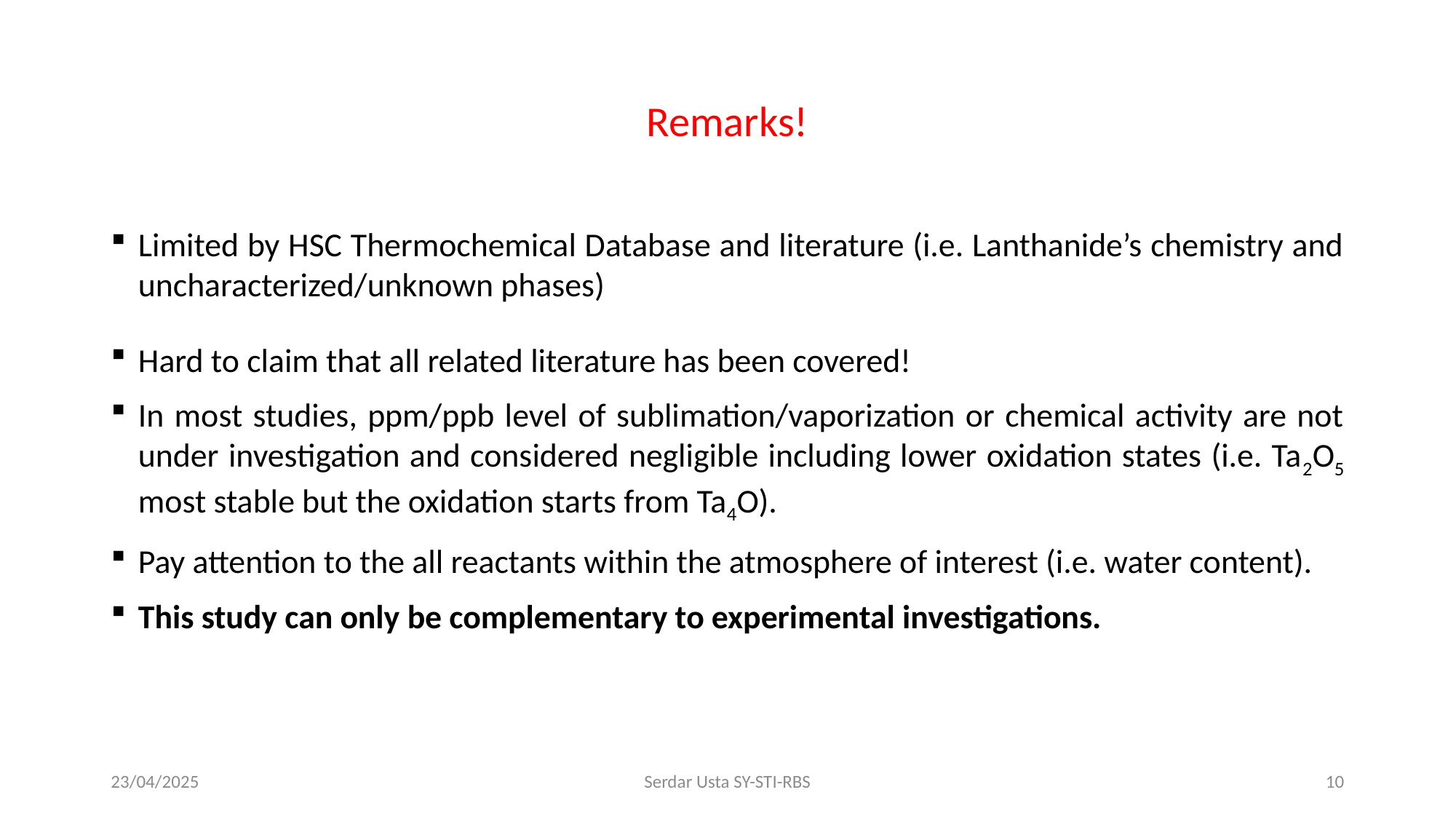

# Remarks!
Limited by HSC Thermochemical Database and literature (i.e. Lanthanide’s chemistry and uncharacterized/unknown phases)
Hard to claim that all related literature has been covered!
In most studies, ppm/ppb level of sublimation/vaporization or chemical activity are not under investigation and considered negligible including lower oxidation states (i.e. Ta2O5 most stable but the oxidation starts from Ta4O).
Pay attention to the all reactants within the atmosphere of interest (i.e. water content).
This study can only be complementary to experimental investigations.

23/04/2025
Serdar Usta SY-STI-RBS
10